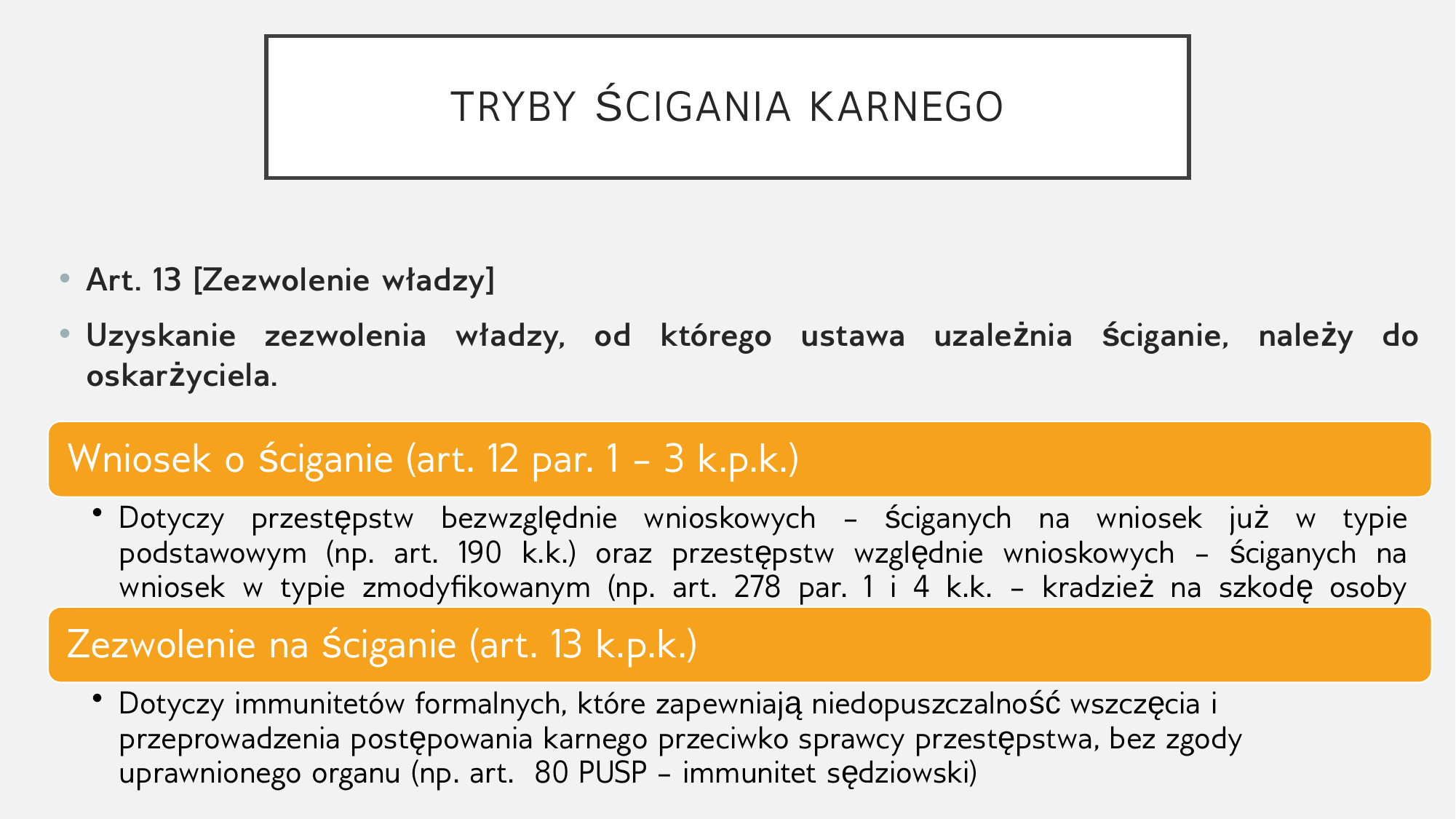

# Tryby ścigania karnego

Art. 13 [Zezwolenie władzy]
Uzyskanie zezwolenia władzy, od którego ustawa uzależnia ściganie, należy do oskarżyciela.
Wniosek o ściganie (art. 12 par. 1 – 3 k.p.k.)
Dotyczy przestępstw bezwzględnie wnioskowych – ściganych na wniosek już w typie podstawowym (np. art. 190 k.k.) oraz przestępstw względnie wnioskowych – ściganych na wniosek w typie zmodyfikowanym (np. art. 278 par. 1 i 4 k.k. – kradzież na szkodę osoby najblizszej)
Zezwolenie na ściganie (art. 13 k.p.k.)
Dotyczy immunitetów formalnych, które zapewniają niedopuszczalność wszczęcia i przeprowadzenia postępowania karnego przeciwko sprawcy przestępstwa, bez zgody uprawnionego organu (np. art.  80 PUSP – immunitet sędziowski)